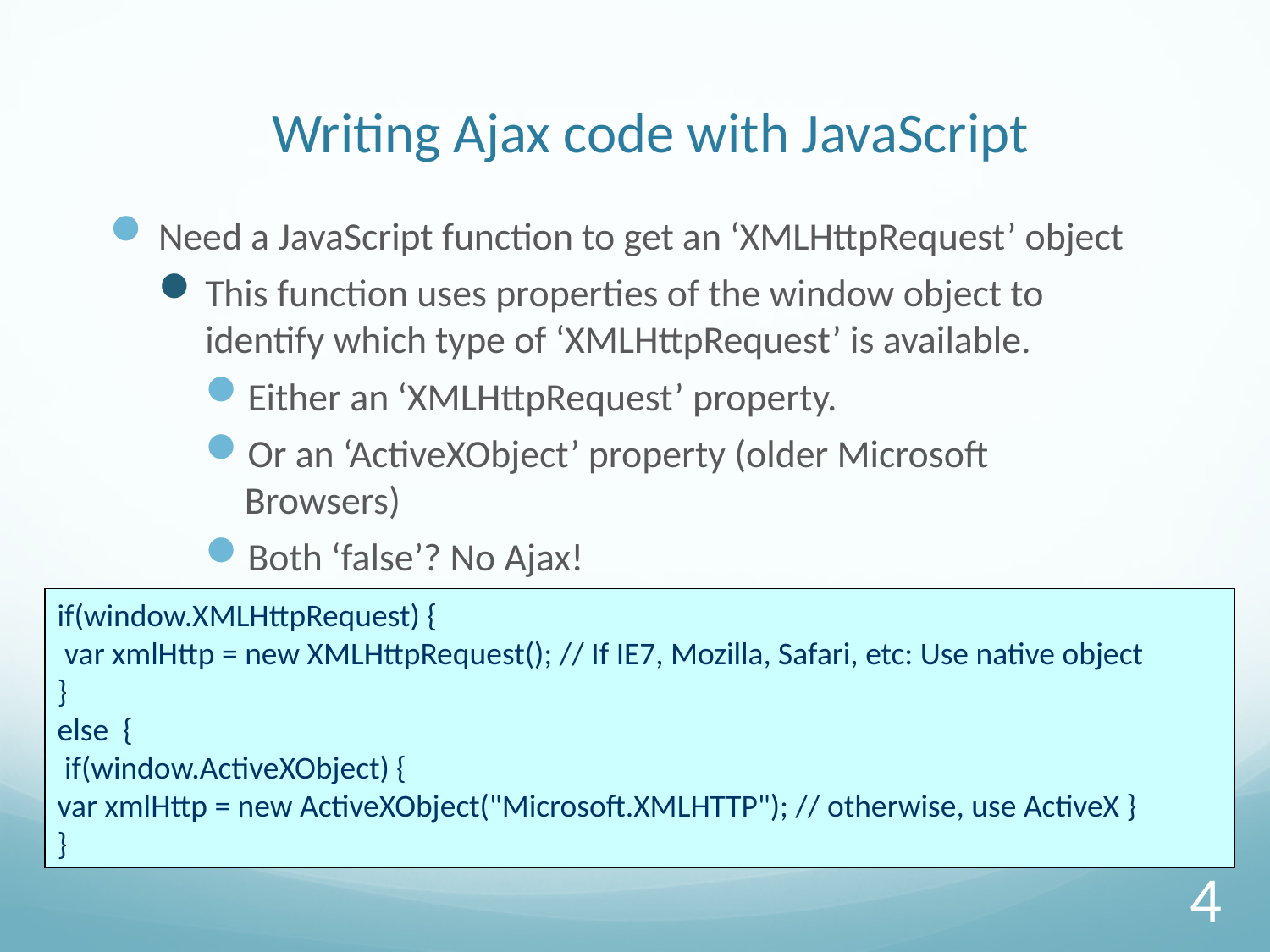

# Writing Ajax code with JavaScript
Need a JavaScript function to get an ‘XMLHttpRequest’ object
This function uses properties of the window object to identify which type of ‘XMLHttpRequest’ is available.
Either an ‘XMLHttpRequest’ property.
Or an ‘ActiveXObject’ property (older Microsoft Browsers)
Both ‘false’? No Ajax!
if(window.XMLHttpRequest) {
 var xmlHttp = new XMLHttpRequest(); // If IE7, Mozilla, Safari, etc: Use native object
}
else  {
 if(window.ActiveXObject) {
var xmlHttp = new ActiveXObject("Microsoft.XMLHTTP"); // otherwise, use ActiveX }
}
4